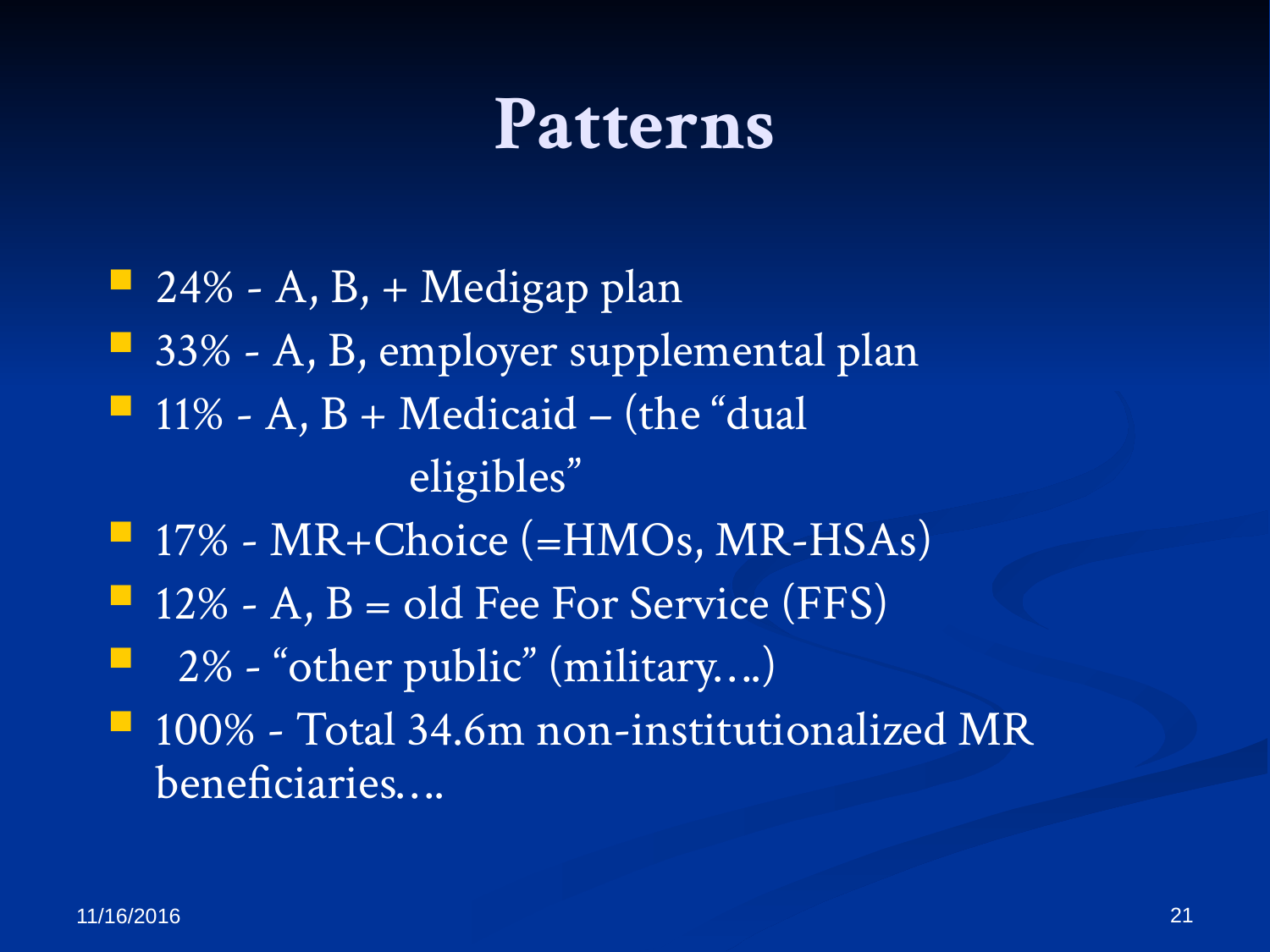

# Patterns
24% - A, B, + Medigap plan
33% - A, B, employer supplemental plan
11% - A, B + Medicaid – (the “dual
			eligibles”
17% - MR+Choice (=HMOs, MR-HSAs)
12% - A, B = old Fee For Service (FFS)
  2% - “other public” (military….)
100% - Total 34.6m non-institutionalized MR beneficiaries….

21
11/16/2016